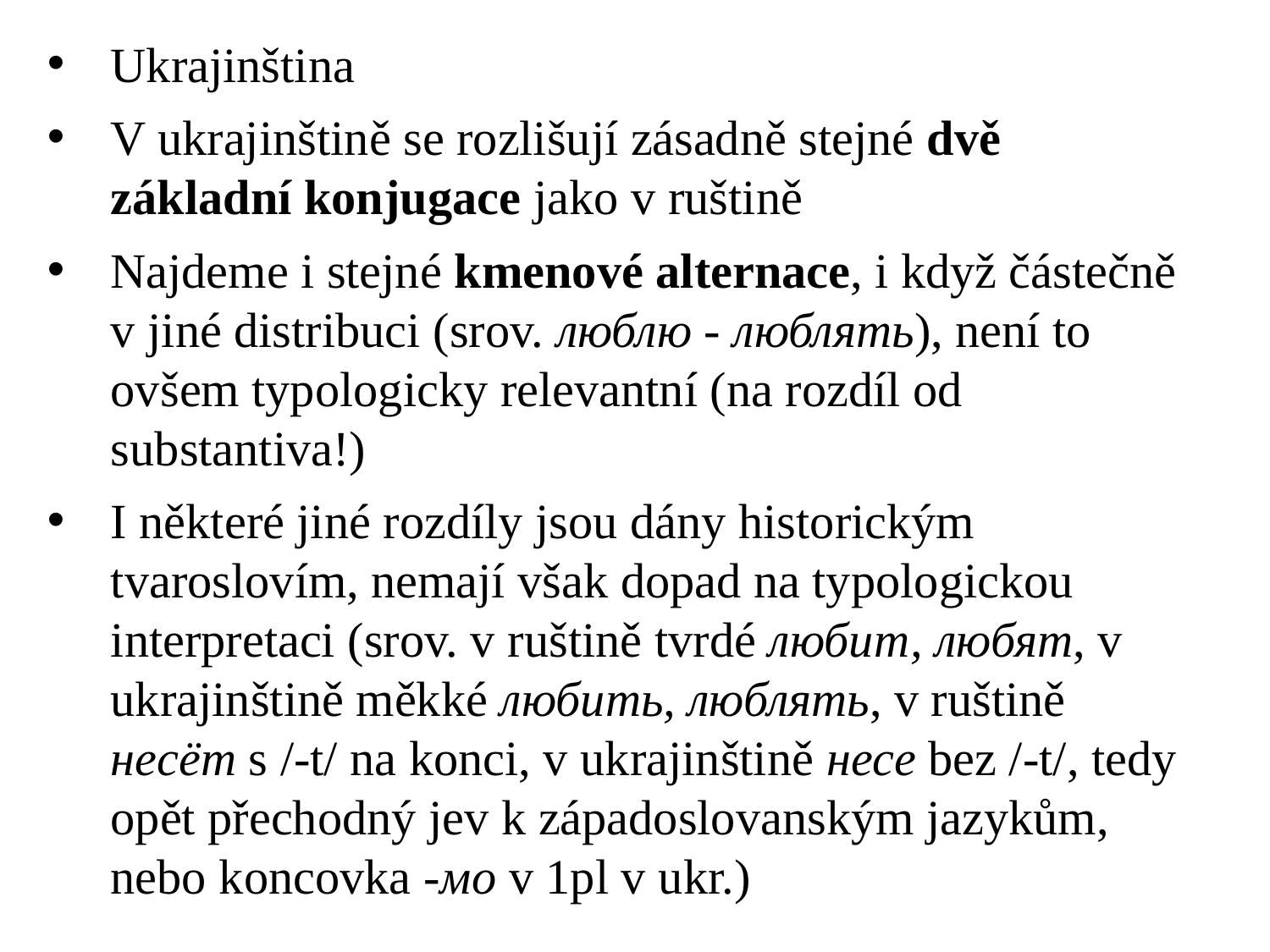

# Ukrajinština
V ukrajinštině se rozlišují zásadně stejné dvě základní konjugace jako v ruštině
Najdeme i stejné kmenové alternace, i když částečně v jiné distribuci (srov. люблю - люблять), není to ovšem typologicky relevantní (na rozdíl od substantiva!)
I některé jiné rozdíly jsou dány historickým tvaroslovím, nemají však dopad na typologickou interpretaci (srov. v ruštině tvrdé любит, любят, v ukrajinštině měkké любить, люблять, v ruštině нeсёт s /-t/ na konci, v ukrajinštině нeсe bez /-t/, tedy opět přechodný jev k západoslovanským jazykům, nebo koncovka -мо v 1pl v ukr.)